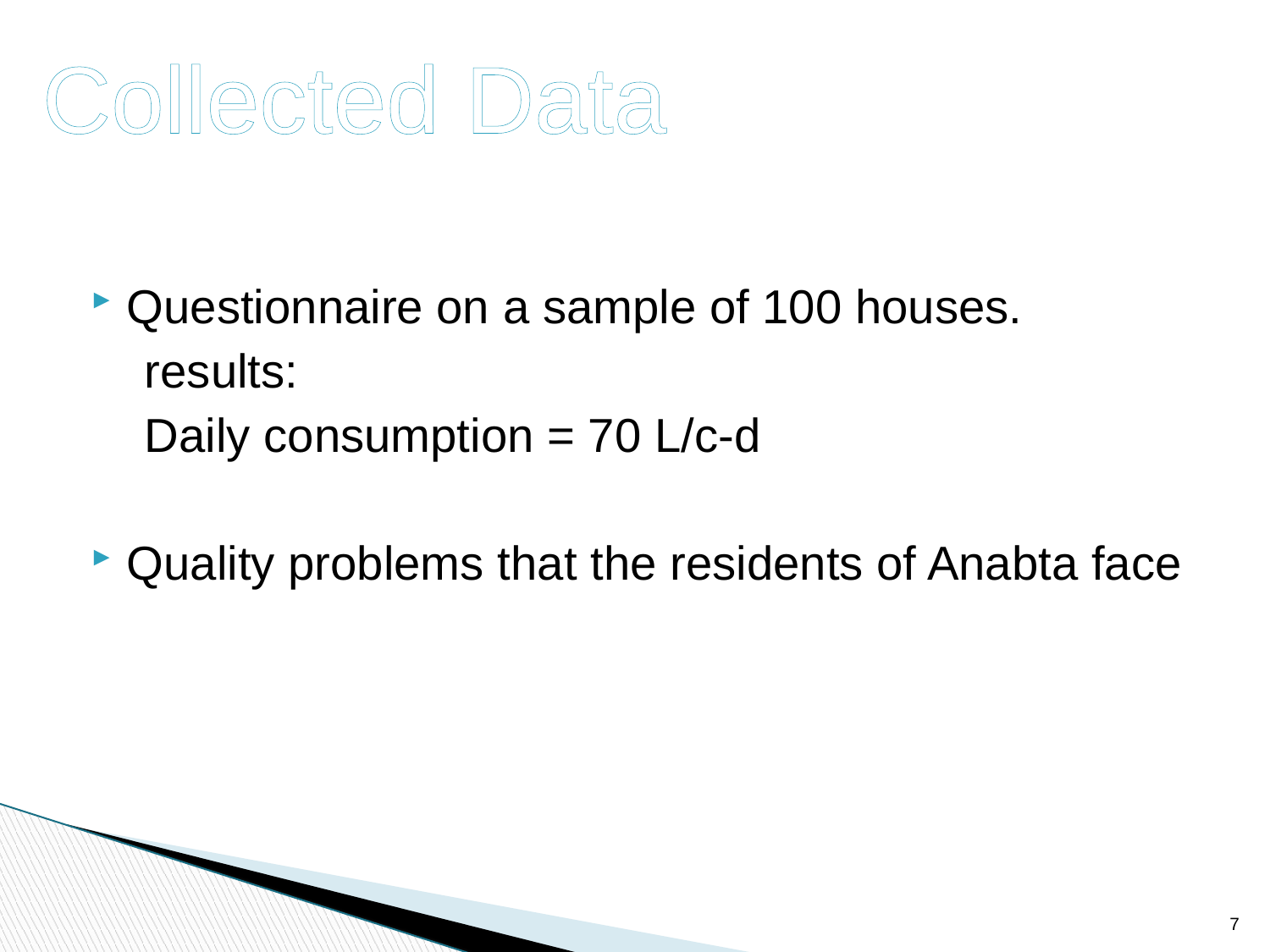

Collected Data

Questionnaire on a sample of 100 houses.
    results:
    Daily consumption = 70 L/c-d

Quality problems that the residents of Anabta face

7